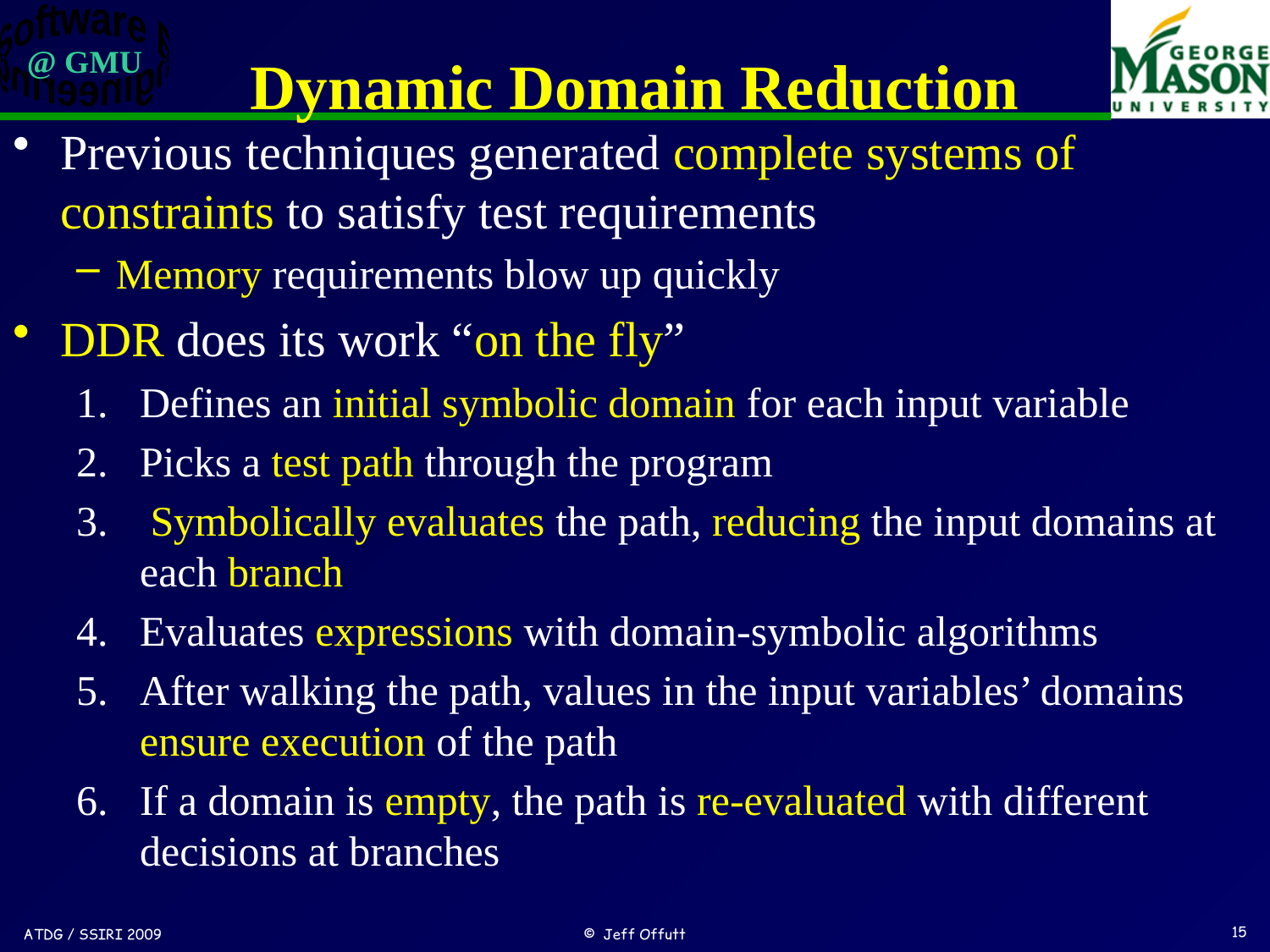

# Dynamic Domain Reduction
Previous techniques generated complete systems of constraints to satisfy test requirements
Memory requirements blow up quickly
DDR does its work “on the fly”
Defines an initial symbolic domain for each input variable
Picks a test path through the program
 Symbolically evaluates the path, reducing the input domains at each branch
Evaluates expressions with domain-symbolic algorithms
After walking the path, values in the input variables’ domains ensure execution of the path
If a domain is empty, the path is re-evaluated with different decisions at branches
ATDG / SSIRI 2009
©  Jeff Offutt
15